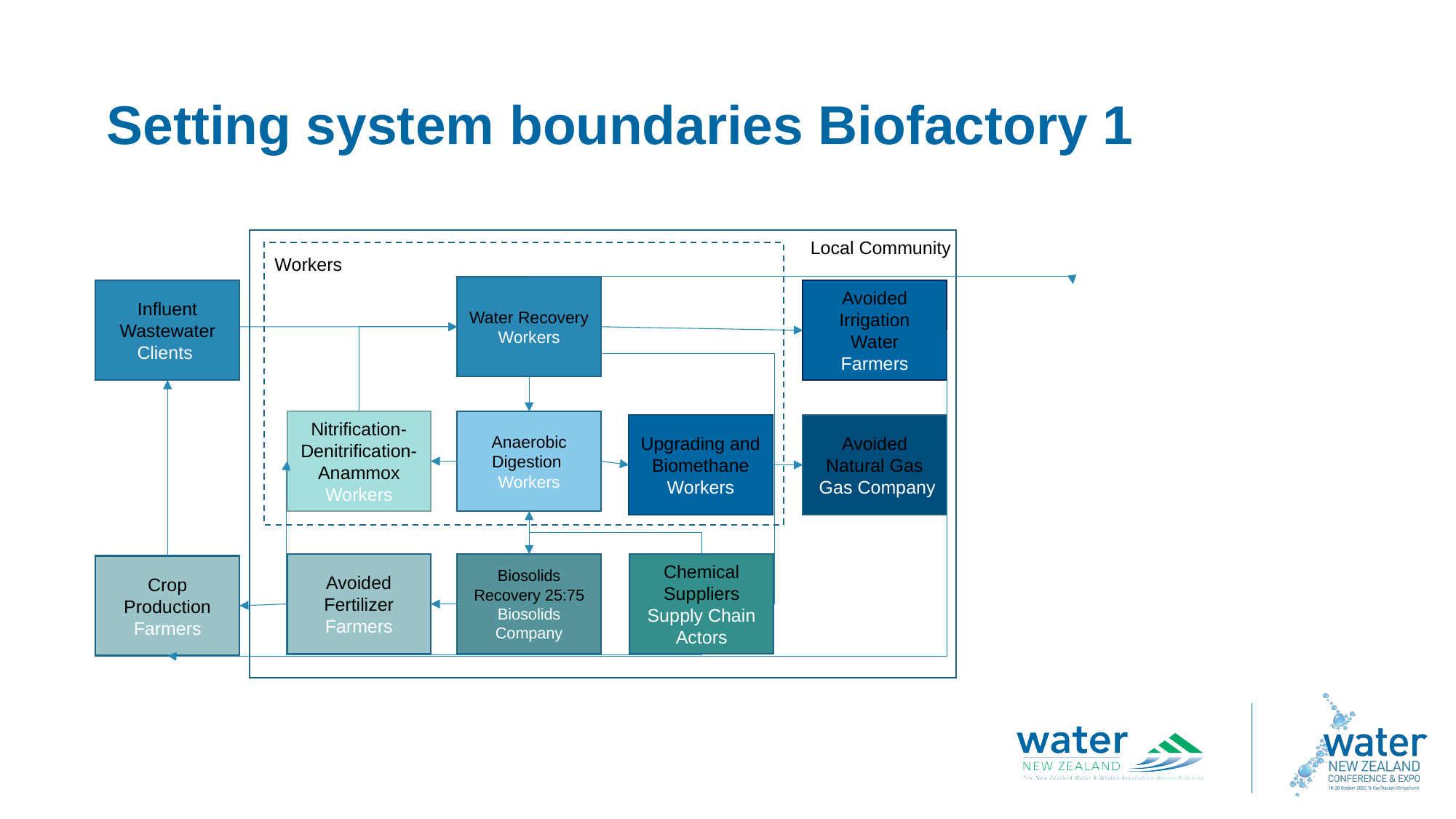

Setting system boundaries Biofactory 1

Local Community

Workers
Water Recovery
Workers
Influent Wastewater
Clients
Avoided Irrigation Water
Farmers
Nitrification-Denitrification-Anammox
Workers
Anaerobic Digestion
Workers
Upgrading and Biomethane
Workers
Avoided Natural Gas
 Gas Company
Avoided Fertilizer
Farmers
Biosolids Recovery 25:75
Biosolids Company
Chemical Suppliers
Supply Chain Actors
Crop Production
Farmers